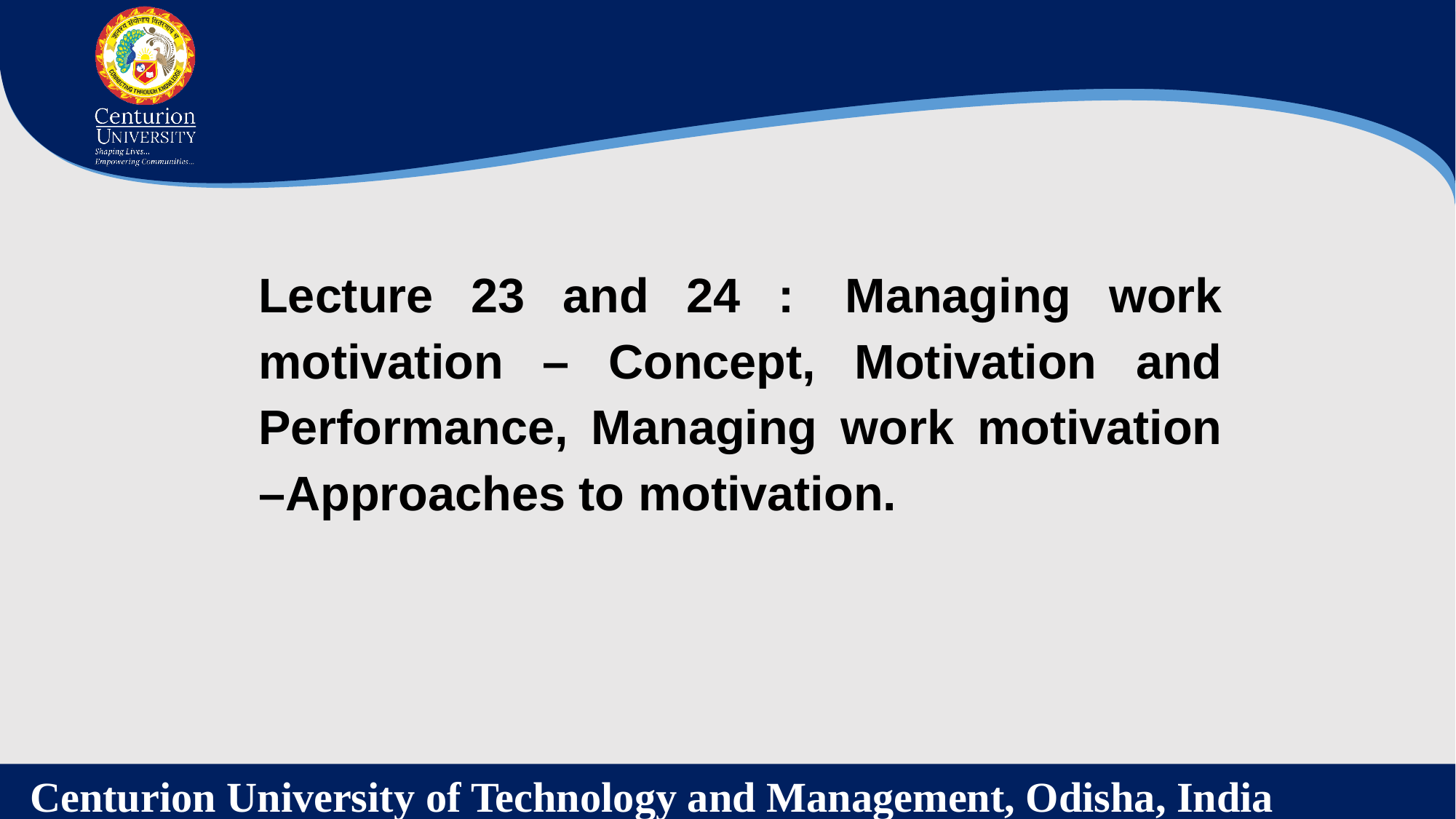

Lecture 23 and 24 :  Managing work motivation – Concept, Motivation and Performance, Managing work motivation –Approaches to motivation.